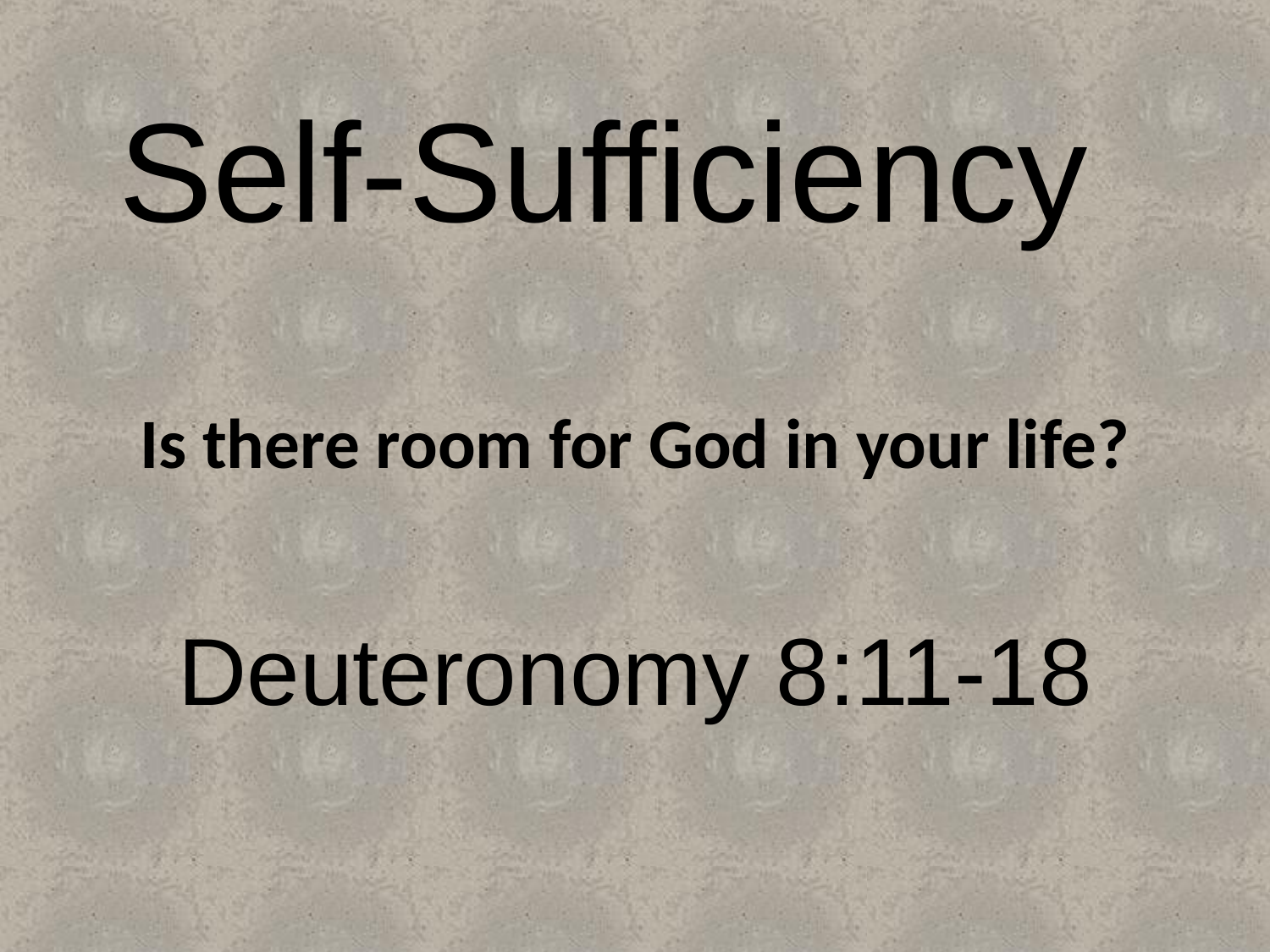

# Self-Sufficiency
Is there room for God in your life?

Deuteronomy 8:11-18